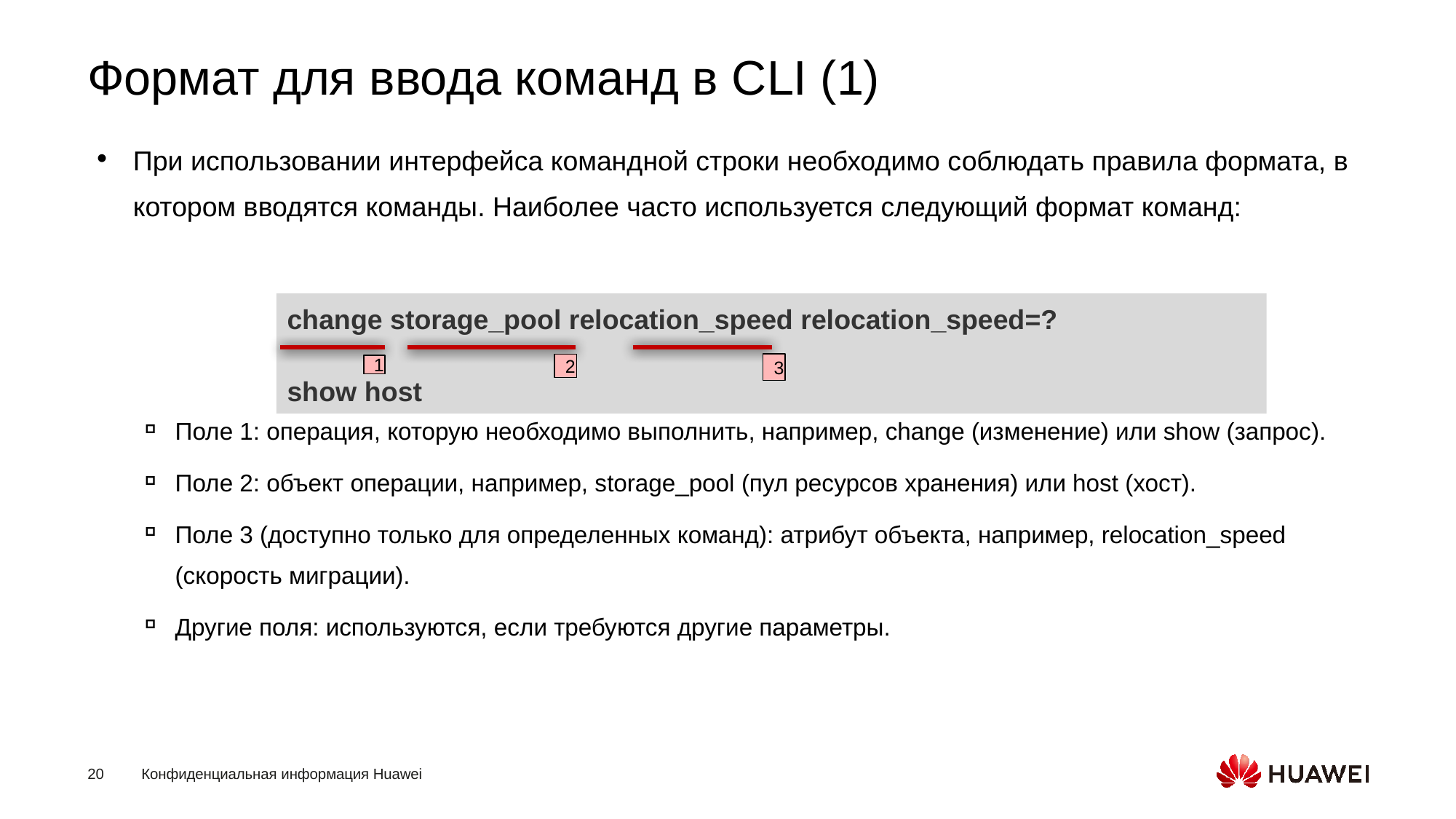

# Формат для ввода команд в CLI (1)
При использовании интерфейса командной строки необходимо соблюдать правила формата, в котором вводятся команды. Наиболее часто используется следующий формат команд:

Поле 1: операция, которую необходимо выполнить, например, change (изменение) или show (запрос).
Поле 2: объект операции, например, storage_pool (пул ресурсов хранения) или host (хост).
Поле 3 (доступно только для определенных команд): атрибут объекта, например, relocation_speed (скорость миграции).
Другие поля: используются, если требуются другие параметры.
change storage_pool relocation_speed relocation_speed=?

show host
3
2
1